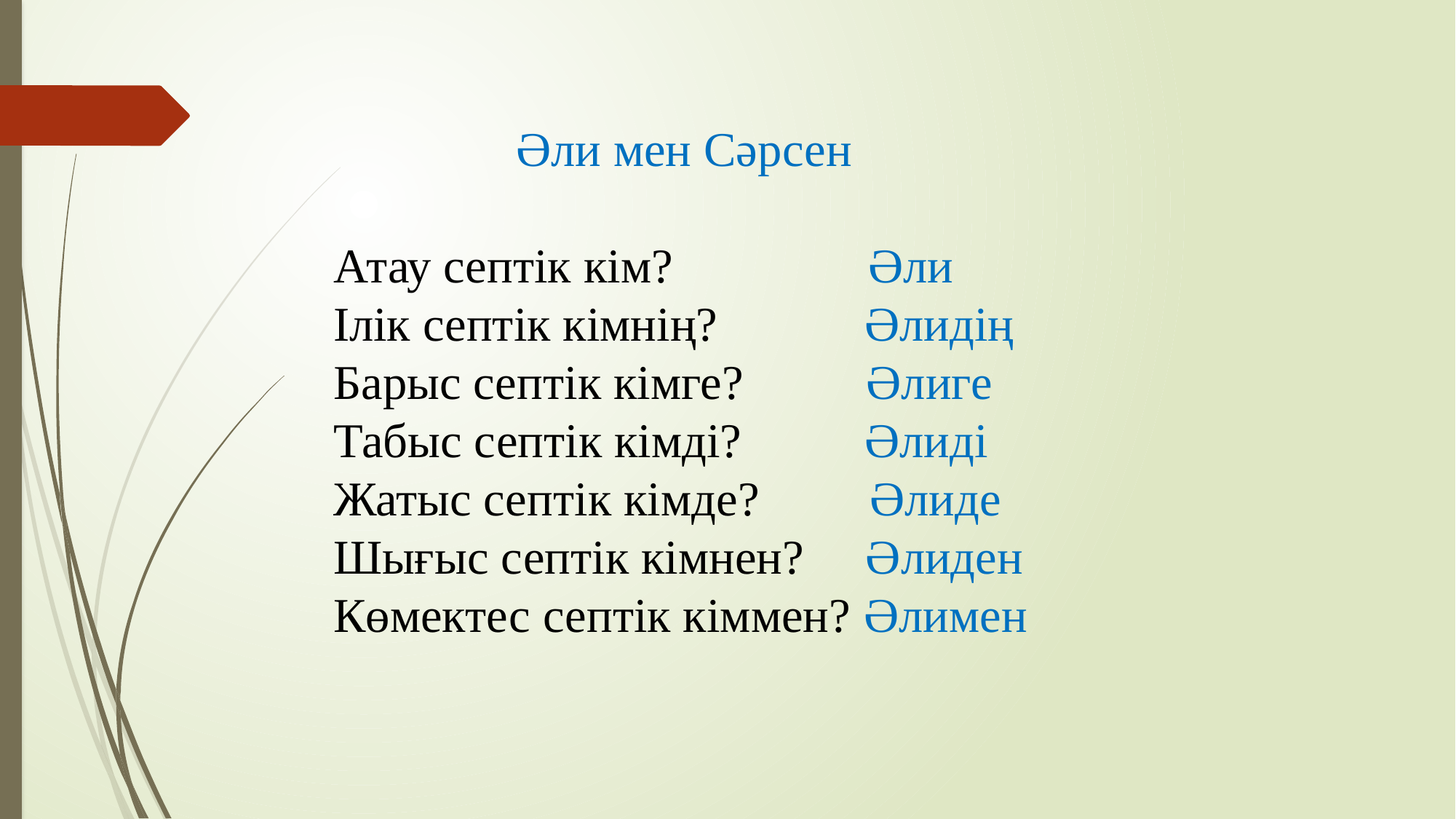

Әли мен Сәрсен

Атау септік кім?                Әли
Ілік септік кімнің?            Әлидің
Барыс септік кімге?          Әлиге
Табыс септік кімді?          Әлиді
Жатыс септік кімде?         Әлиде
Шығыс септік кімнен?     Әлиден
Көмектес септік кіммен? Әлимен